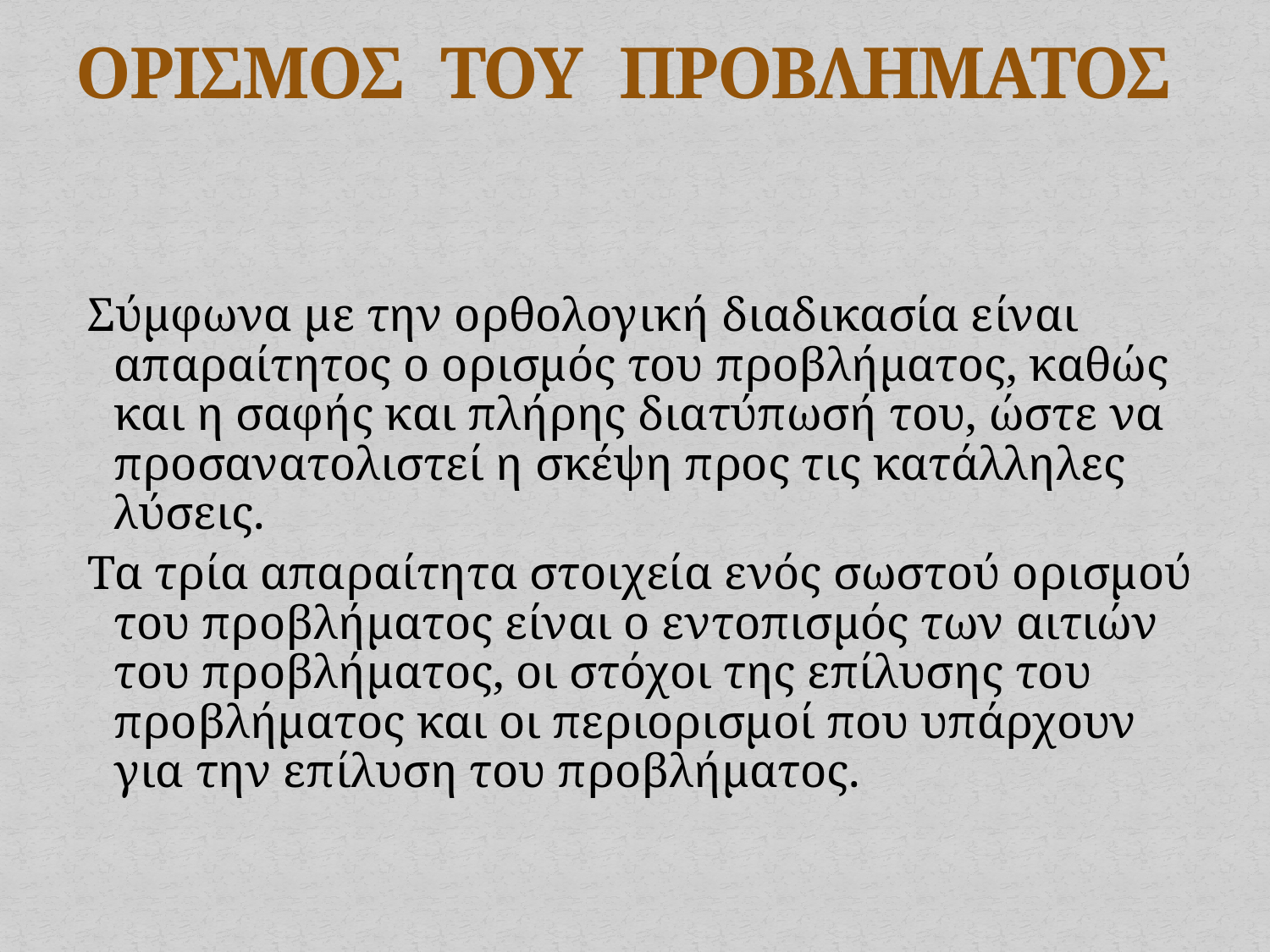

# ΟΡΙΣΜΟΣ  ΤΟΥ  ΠΡΟΒΛΗΜΑΤΟΣ

 Σύμφωνα με την ορθολογική διαδικασία είναι απαραίτητος ο ορισμός του προβλήματος, καθώς και η σαφής και πλήρης διατύπωσή του, ώστε να προσανατολιστεί η σκέψη προς τις κατάλληλες λύσεις.
 Τα τρία απαραίτητα στοιχεία ενός σωστού ορισμού του προβλήματος είναι ο εντοπισμός των αιτιών του προβλήματος, οι στόχοι της επίλυσης του προβλήματος και οι περιορισμοί που υπάρχουν για την επίλυση του προβλήματος.